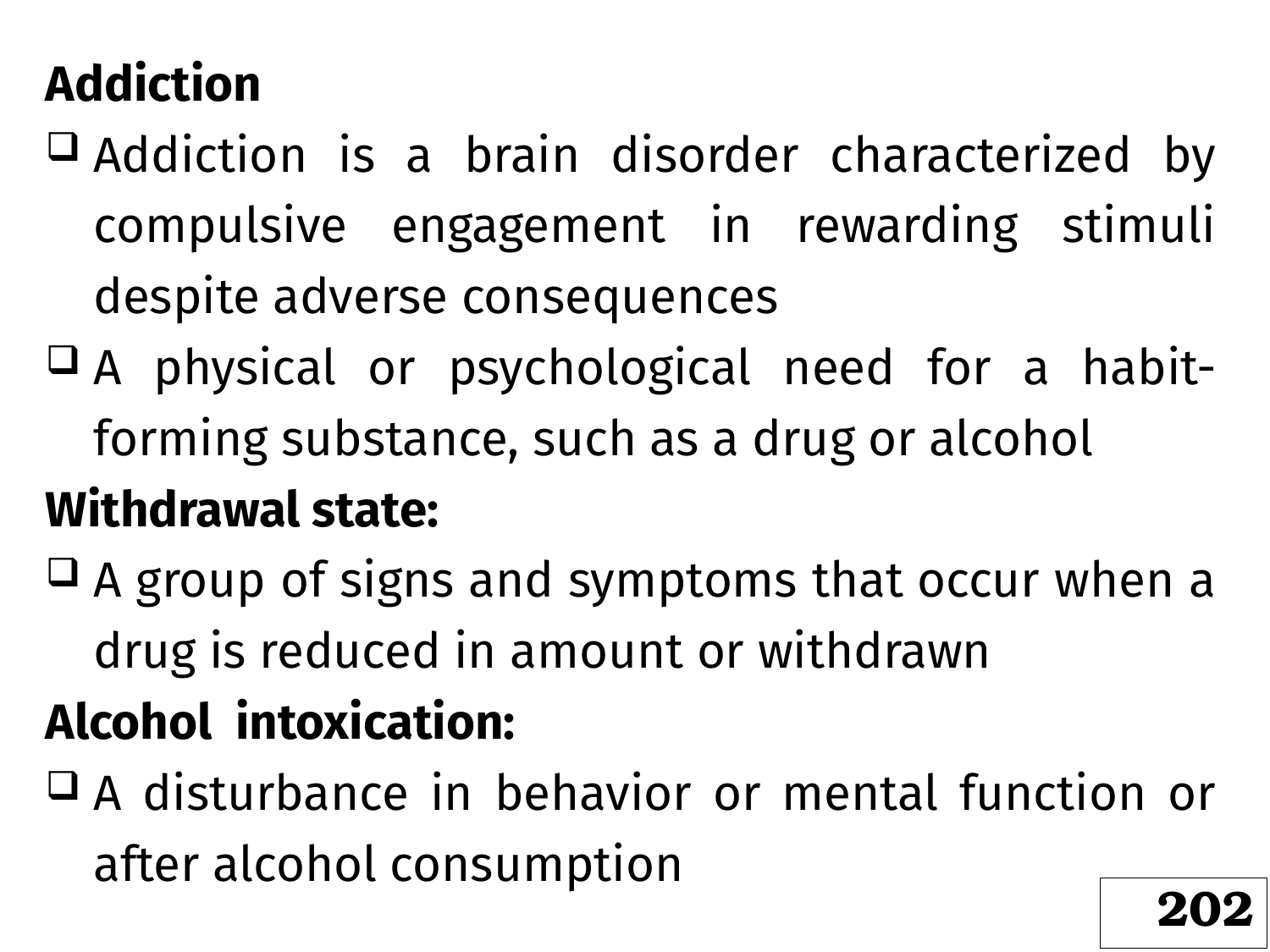

Addiction
Addiction is a brain disorder characterized by compulsive engagement in rewarding stimuli despite adverse consequences
A physical or psychological need for a habit-forming substance, such as a drug or alcohol
Withdrawal state:
A group of signs and symptoms that occur when a drug is reduced in amount or withdrawn
Alcohol  intoxication:
A disturbance in behavior or mental function or after alcohol consumption

202